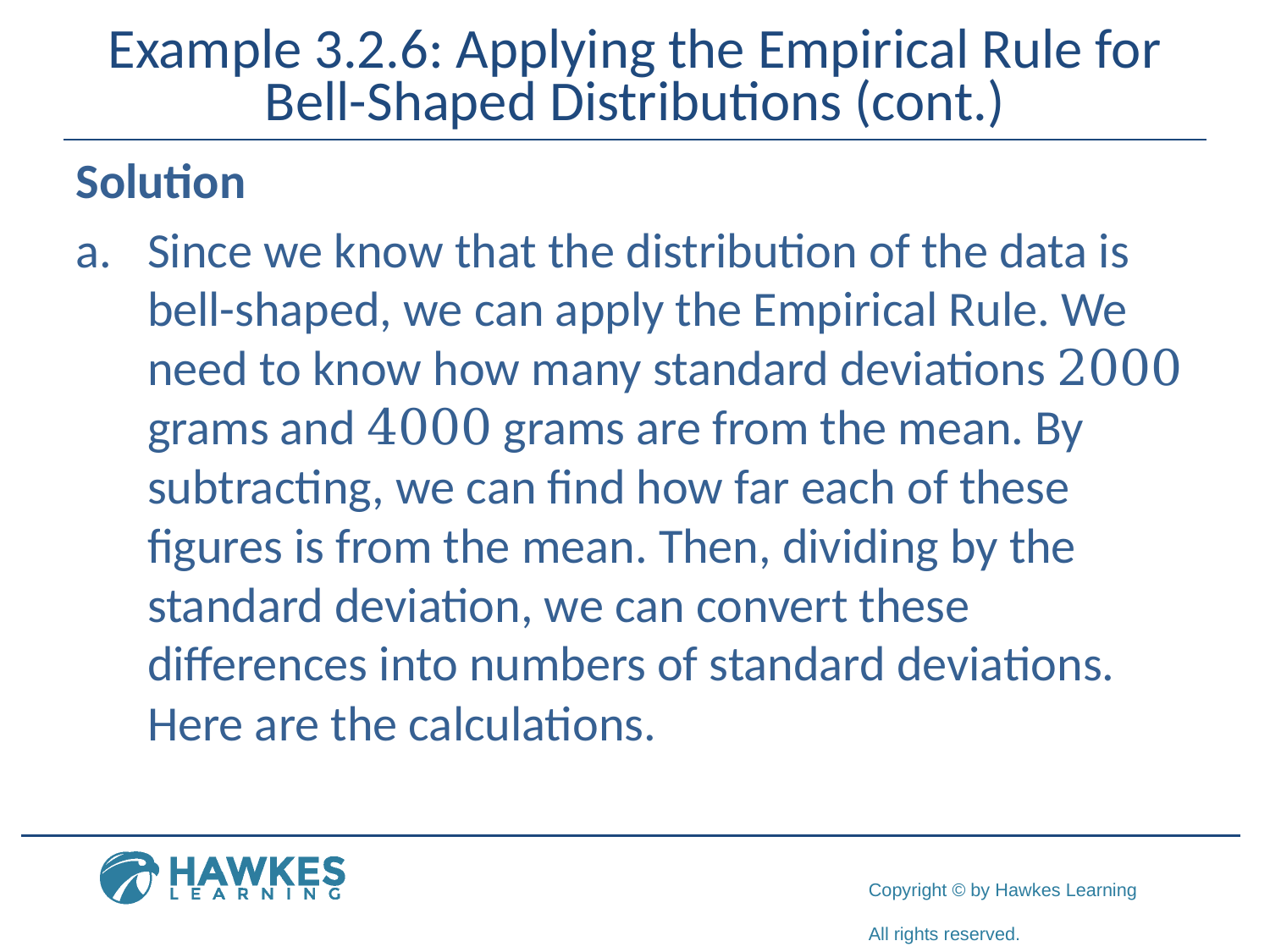

# Example 3.2.6: Applying the Empirical Rule for Bell-Shaped Distributions (cont.)
Solution
​Since we know that the distribution of the data is bell-shaped, we can apply the Empirical Rule. We need to know how many standard deviations 2000 grams and 4000 grams are from the mean. By subtracting, we can find how far each of these figures is from the mean. Then, dividing by the standard deviation, we can convert these differences into numbers of standard deviations. Here are the calculations.